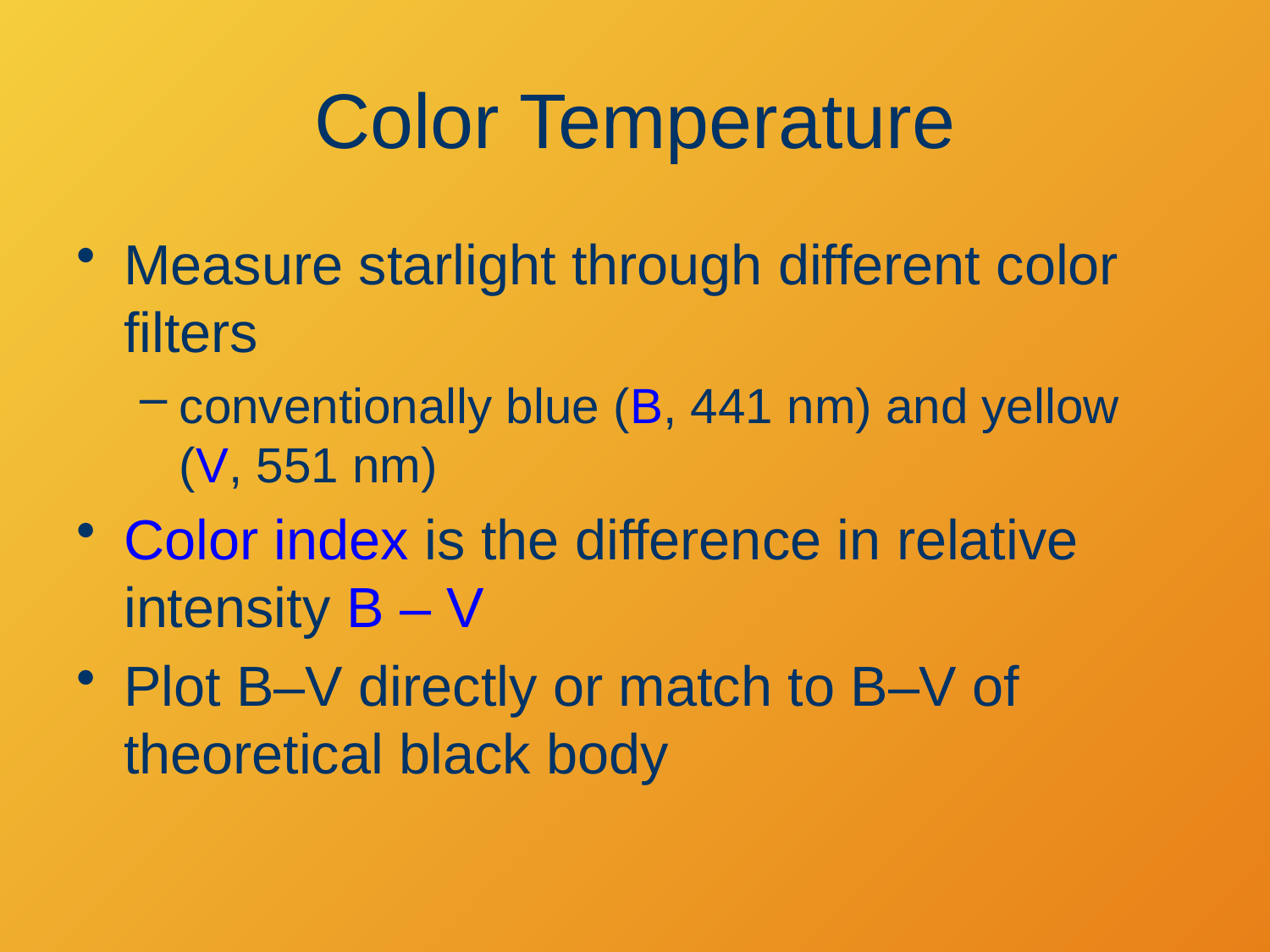

# Color Temperature
Measure starlight through different color filters
conventionally blue (B, 441 nm) and yellow (V, 551 nm)
Color index is the difference in relative intensity B – V
Plot B–V directly or match to B–V of theoretical black body